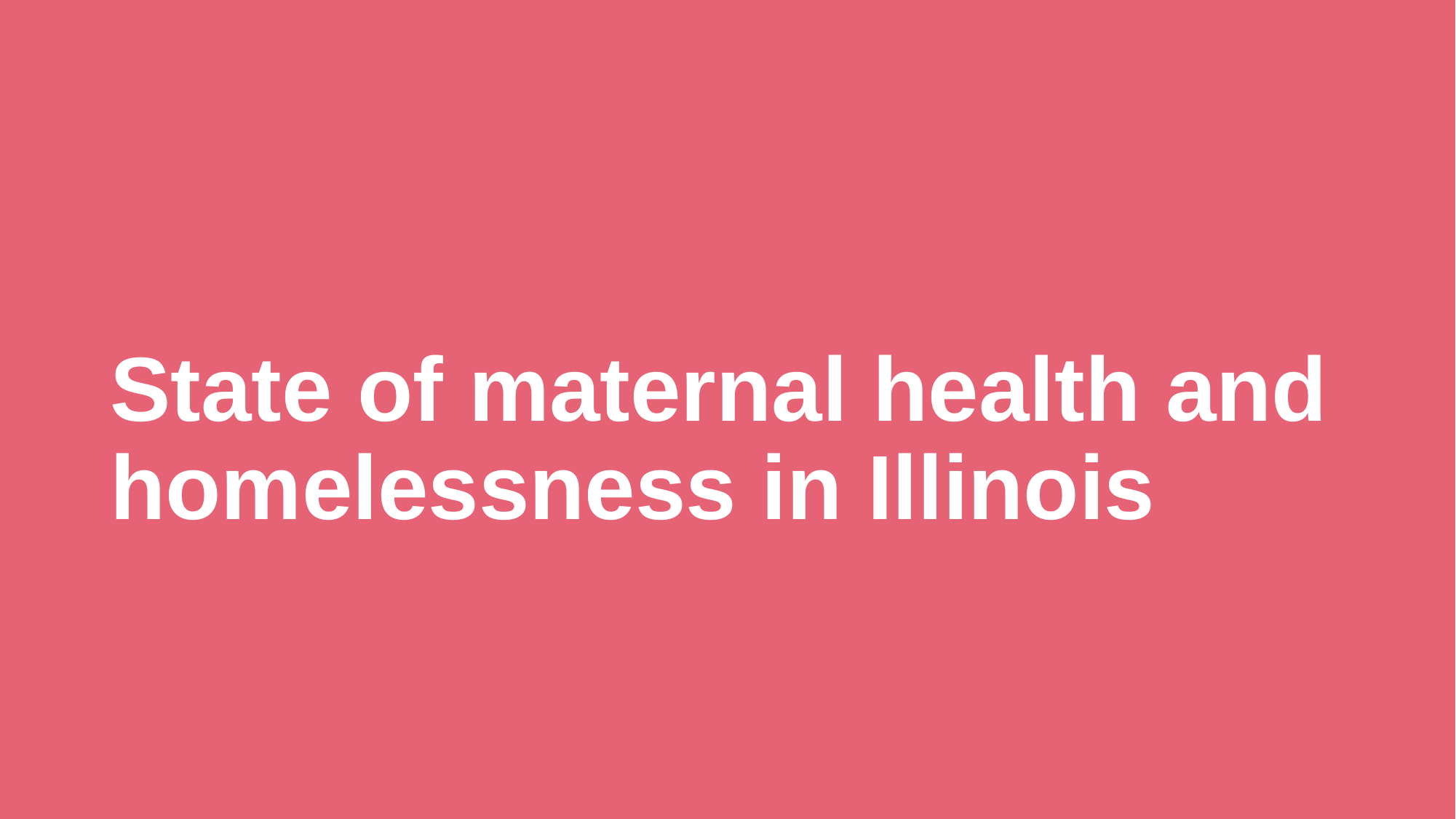

# State of maternal health and homelessness in Illinois